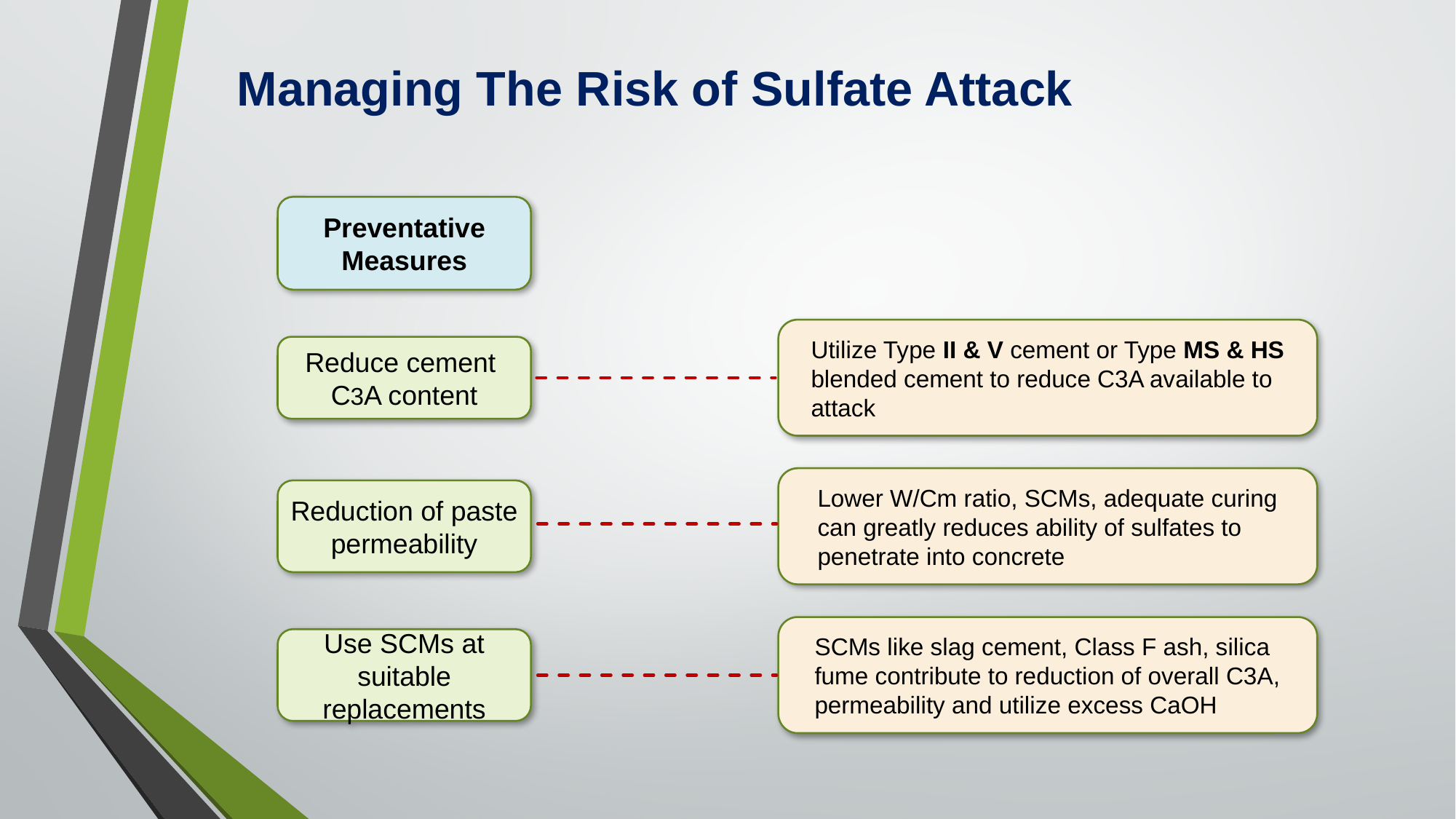

# Managing The Risk of Sulfate Attack
Preventative Measures
Utilize Type II & V cement or Type MS & HS blended cement to reduce C3A available to attack
Reduce cement  C3A content
Lower W/Cm ratio, SCMs, adequate curing can greatly reduces ability of sulfates to penetrate into concrete
Reduction of paste permeability
SCMs like slag cement, Class F ash, silica fume contribute to reduction of overall C3A, permeability and utilize excess CaOH
Use SCMs at suitable replacements